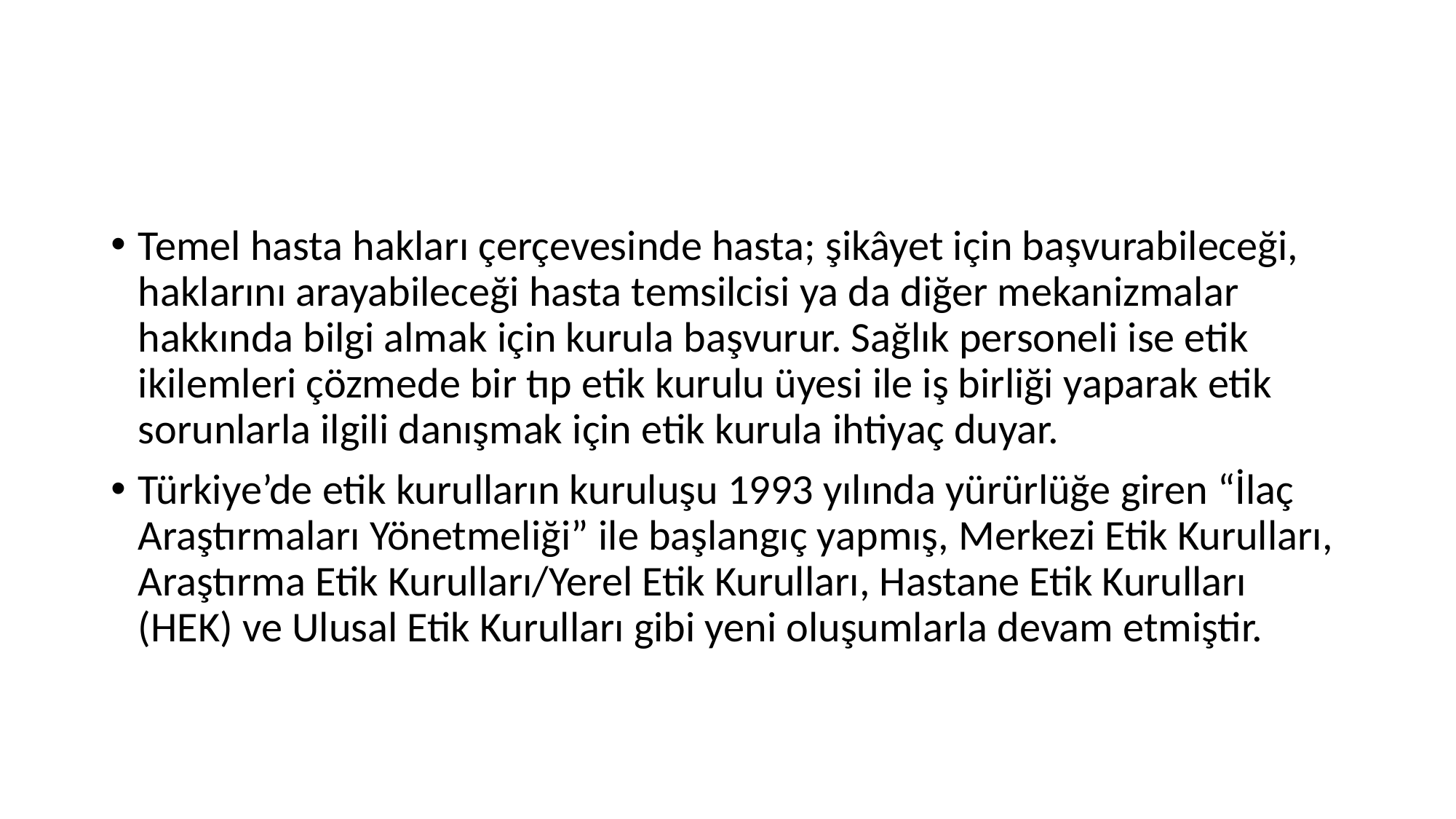

#
Temel hasta hakları çerçevesinde hasta; şikâyet için başvurabileceği, haklarını arayabileceği hasta temsilcisi ya da diğer mekanizmalar hakkında bilgi almak için kurula başvurur. Sağlık personeli ise etik ikilemleri çözmede bir tıp etik kurulu üyesi ile iş birliği yaparak etik sorunlarla ilgili danışmak için etik kurula ihtiyaç duyar.
Türkiye’de etik kurulların kuruluşu 1993 yılında yürürlüğe giren “İlaç Araştırmaları Yönetmeliği” ile başlangıç yapmış, Merkezi Etik Kurulları, Araştırma Etik Kurulları/Yerel Etik Kurulları, Hastane Etik Kurulları (HEK) ve Ulusal Etik Kurulları gibi yeni oluşumlarla devam etmiştir.